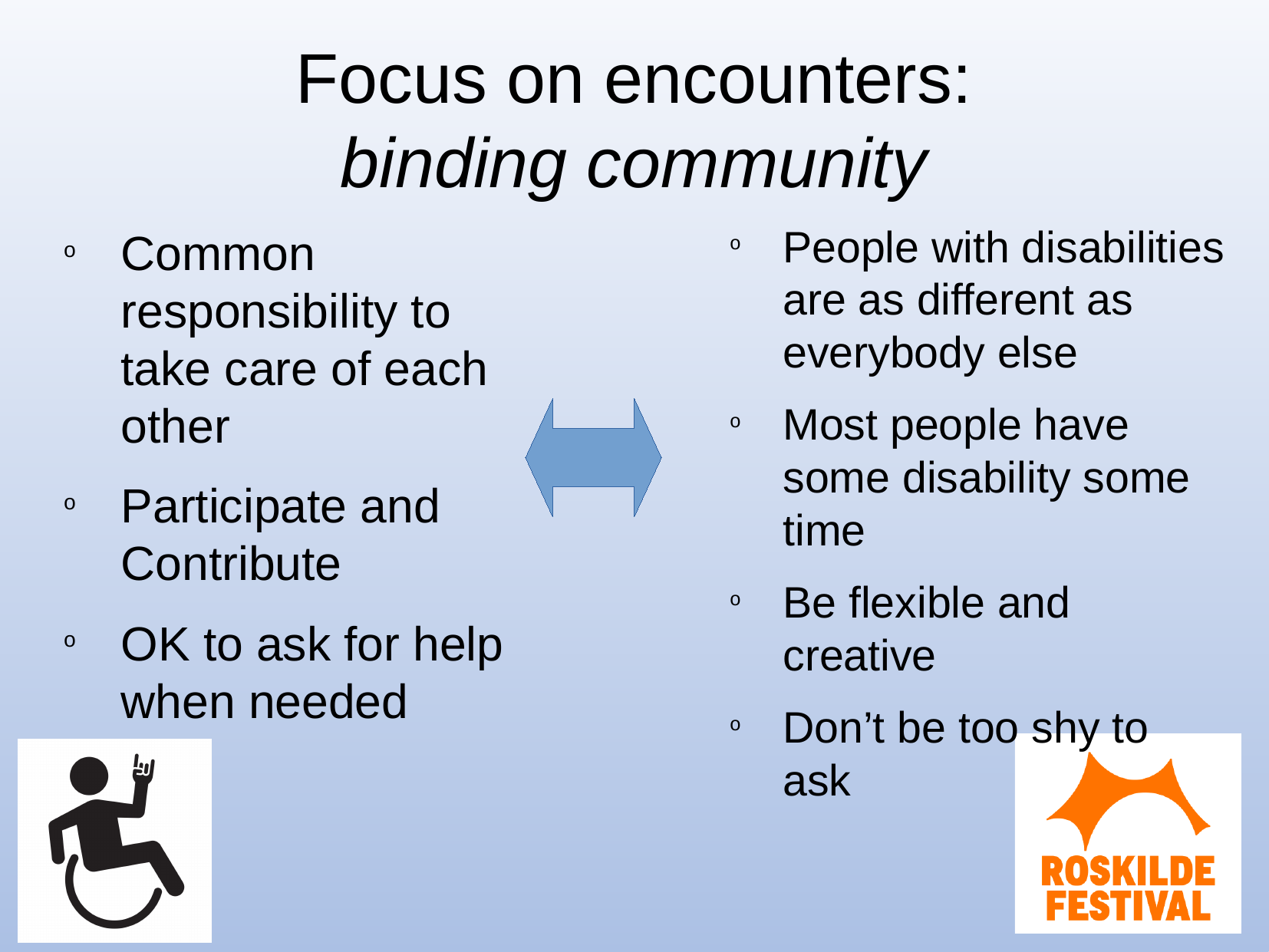

Focus on encounters:
binding community
People with disabilities are as different as everybody else
Most people have some disability some time
Be flexible and creative
Don’t be too shy to ask
Common responsibility to take care of each other
Participate and Contribute
OK to ask for help when needed